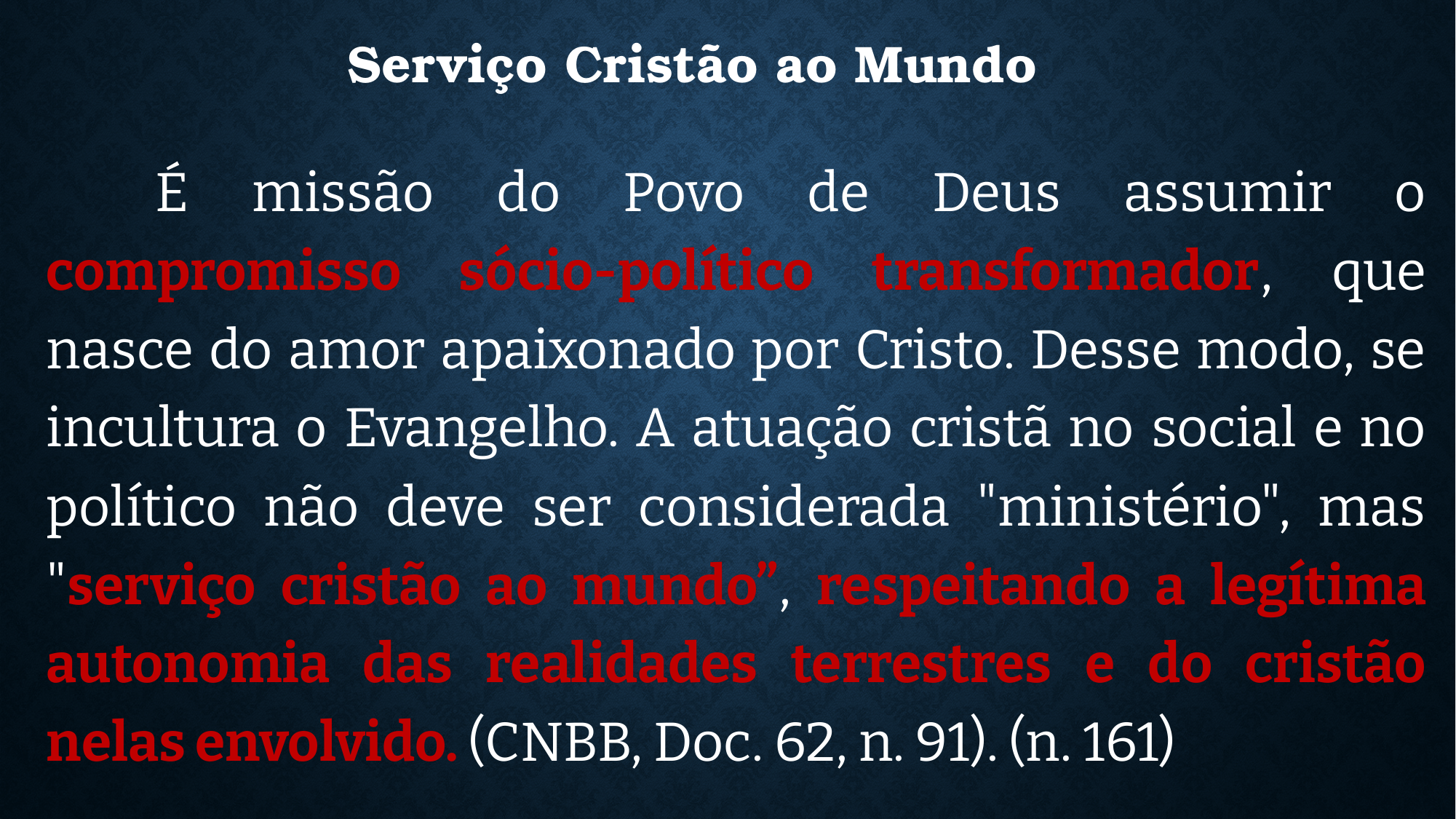

Serviço Cristão ao Mundo
	É missão do Povo de Deus assumir o compromisso sócio-político transformador, que nasce do amor apaixonado por Cristo. Desse modo, se incultura o Evangelho. A atuação cristã no social e no político não deve ser considerada "ministério", mas "serviço cristão ao mundo”, respeitando a legítima autonomia das realidades terrestres e do cristão nelas envolvido. (CNBB, Doc. 62, n. 91). (n. 161)